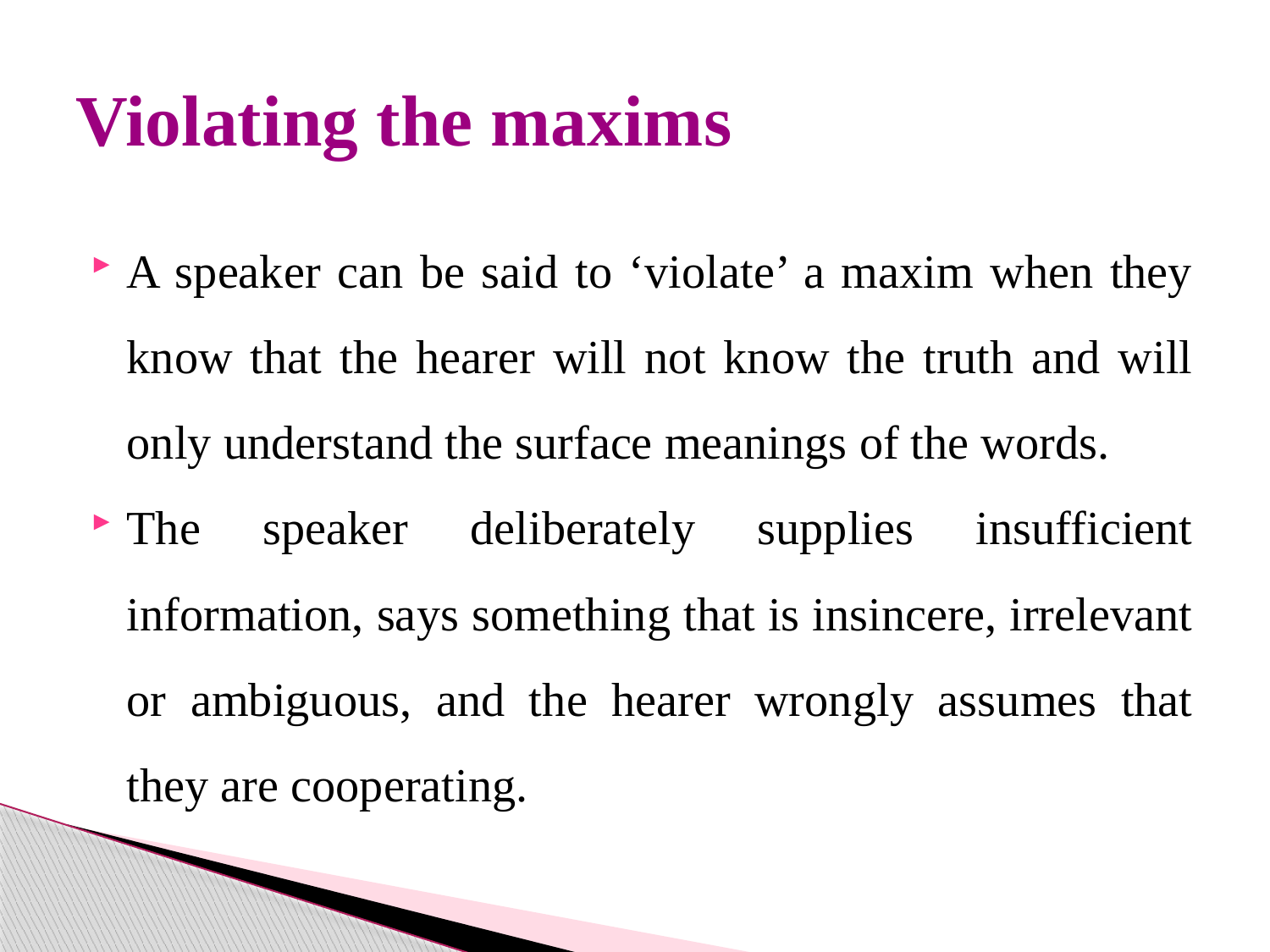

# Violating the maxims
A speaker can be said to ‘violate’ a maxim when they know that the hearer will not know the truth and will only understand the surface meanings of the words.
The speaker deliberately supplies insufficient information, says something that is insincere, irrelevant or ambiguous, and the hearer wrongly assumes that they are cooperating.